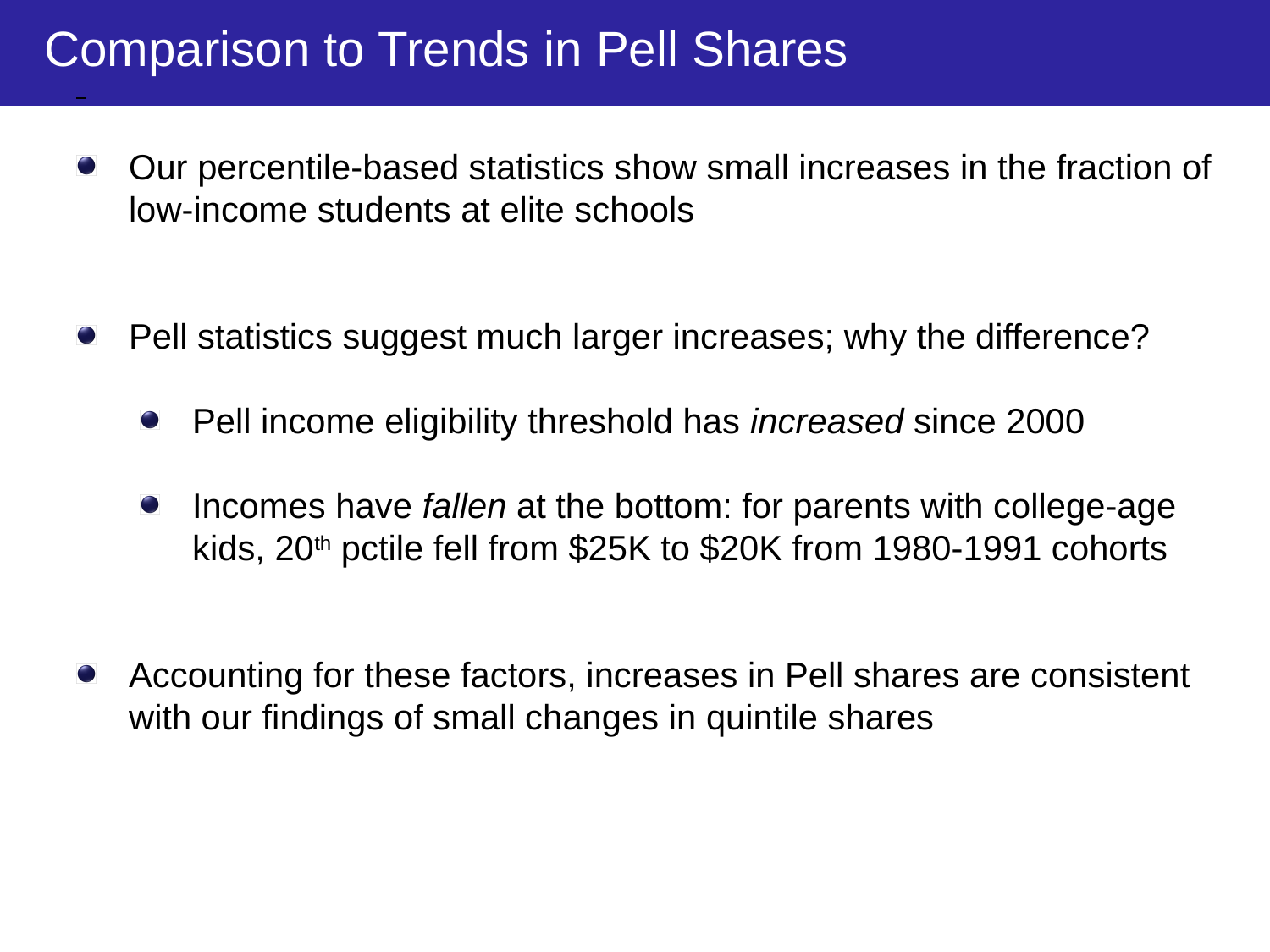

Comparison to Trends in Pell Shares

Our percentile-based statistics show small increases in the fraction of low-income students at elite schools

Pell statistics suggest much larger increases; why the difference?

Pell income eligibility threshold has increased since 2000

Incomes have fallen at the bottom: for parents with college-age kids, 20th pctile fell from $25K to $20K from 1980-1991 cohorts

Accounting for these factors, increases in Pell shares are consistent with our findings of small changes in quintile shares